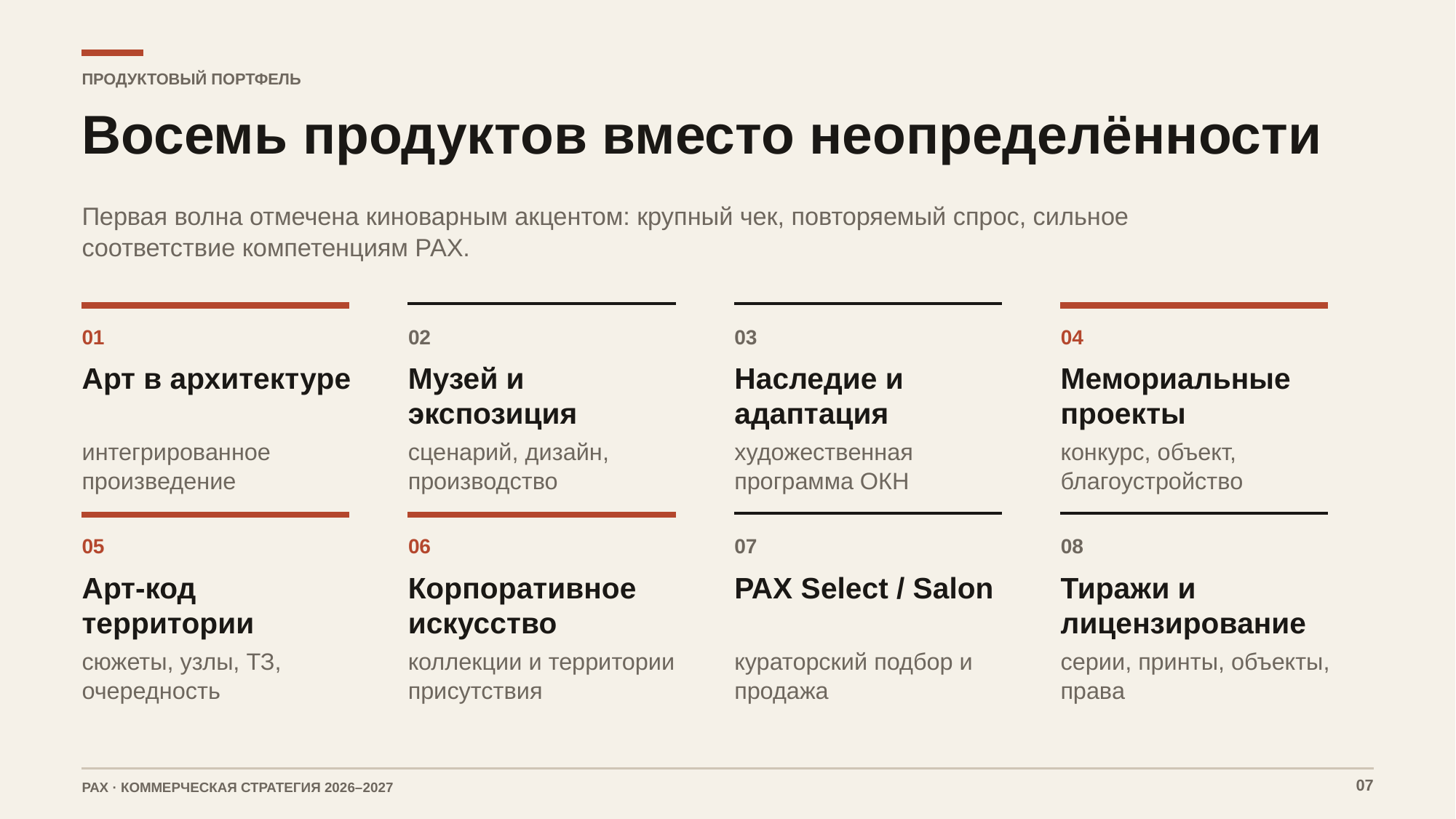

ПРОДУКТОВЫЙ ПОРТФЕЛЬ
Восемь продуктов вместо неопределённости
Первая волна отмечена киноварным акцентом: крупный чек, повторяемый спрос, сильное соответствие компетенциям РАХ.

01
02
03
04
Арт в архитектуре
Музей и экспозиция
Наследие и адаптация
Мемориальные проекты
интегрированное произведение
сценарий, дизайн, производство
художественная программа ОКН
конкурс, объект, благоустройство

05
06
07
08
Арт-код территории
Корпоративное искусство
РАХ Select / Salon
Тиражи и лицензирование
сюжеты, узлы, ТЗ, очередность
коллекции и территории присутствия
кураторский подбор и продажа
серии, принты, объекты, права

07
РАХ · КОММЕРЧЕСКАЯ СТРАТЕГИЯ 2026–2027